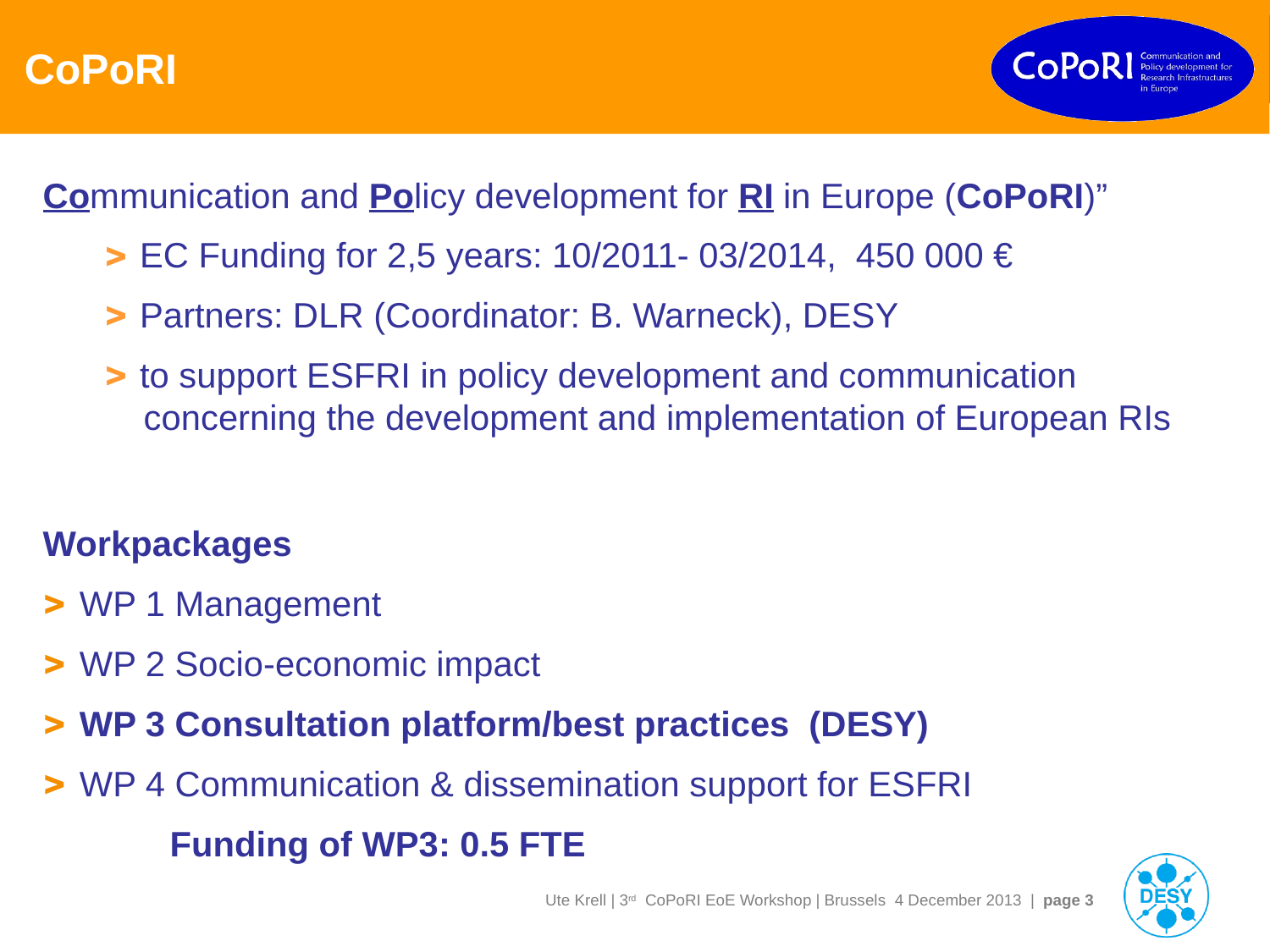

# CoPoRI
Communication and Policy development for RI in Europe (CoPoRI)”
 EC Funding for 2,5 years: 10/2011- 03/2014,  450 000 €
 Partners: DLR (Coordinator: B. Warneck), DESY
 to support ESFRI in policy development and communication
    concerning the development and implementation of European RIs

Workpackages
WP 1 Management
WP 2 Socio-economic impact
WP 3 Consultation platform/best practices  (DESY)
WP 4 Communication & dissemination support for ESFRI
    	Funding of WP3: 0.5 FTE